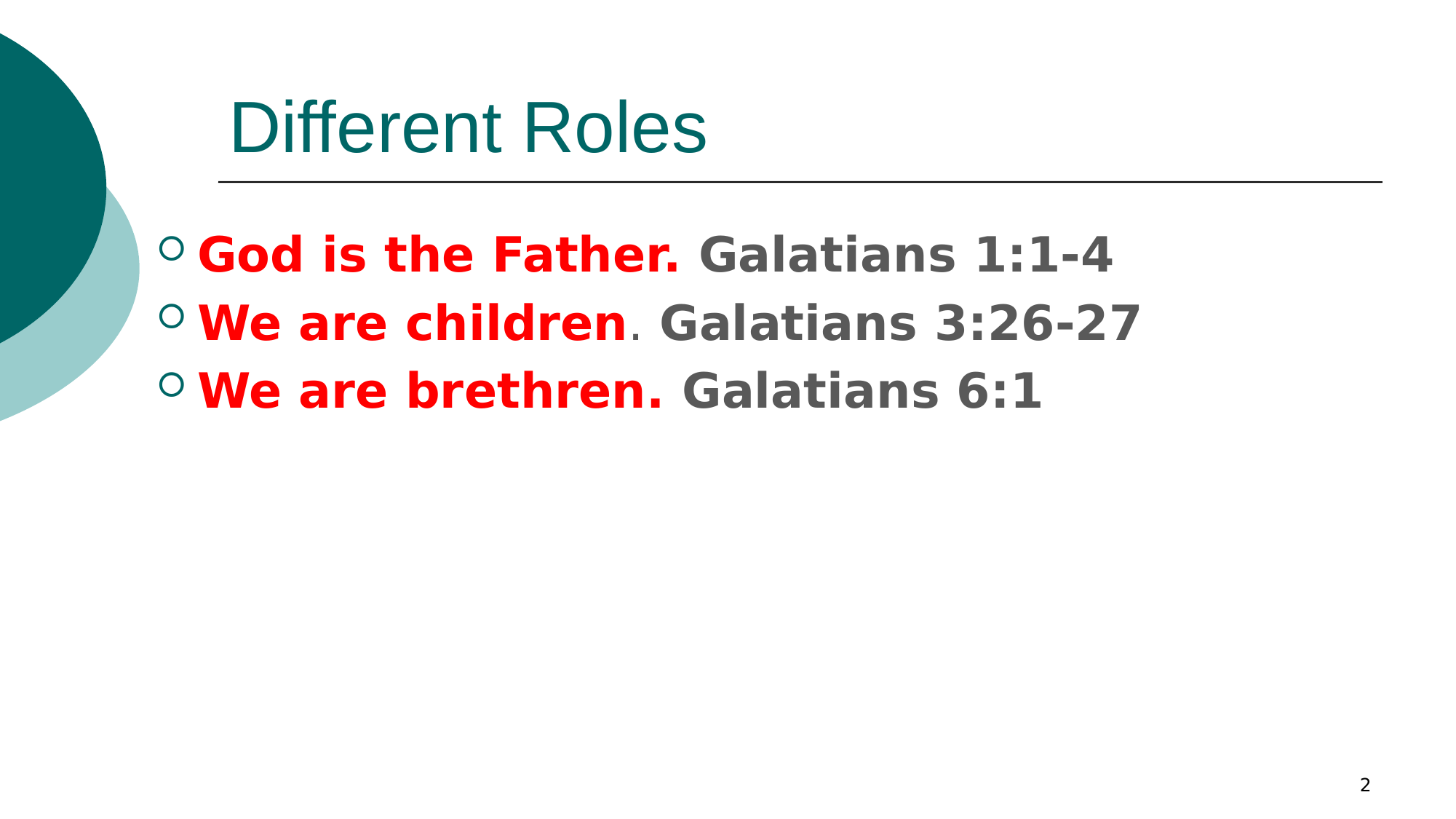

# Different Roles
God is the Father. Galatians 1:1-4
We are children. Galatians 3:26-27
We are brethren. Galatians 6:1
2